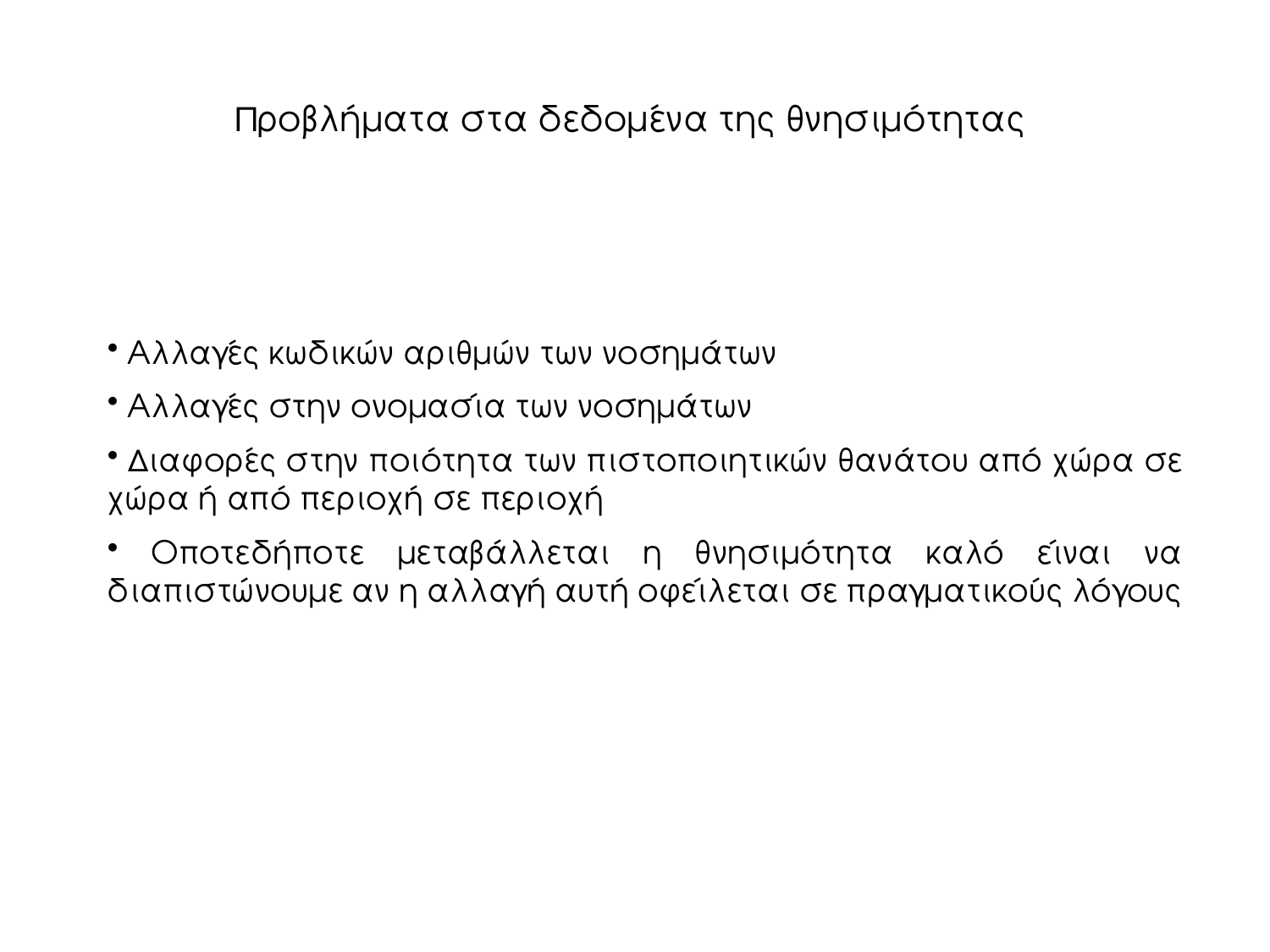

# Προβλήματα στα δεδομένα της θνησιμότητας
 Αλλαγές κωδικών αριθμών των νοσημάτων
 Αλλαγές στην ονομασία των νοσημάτων
 Διαφορές στην ποιότητα των πιστοποιητικών θανάτου από χώρα σε χώρα ή από περιοχή σε περιοχή
 Οποτεδήποτε μεταβάλλεται η θνησιμότητα καλό είναι να διαπιστώνουμε αν η αλλαγή αυτή οφείλεται σε πραγματικούς λόγους